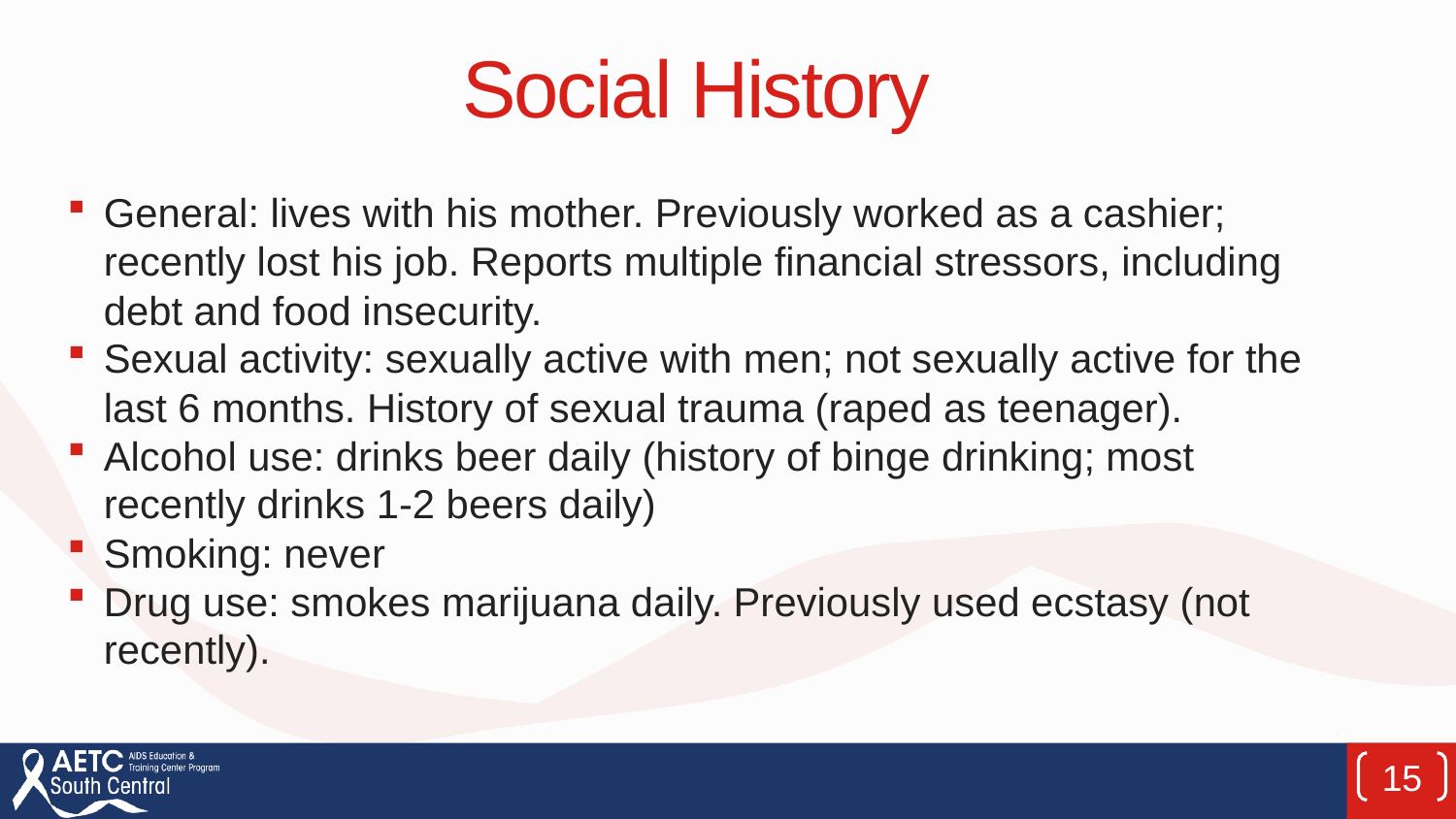

# Social History
General: lives with his mother. Previously worked as a cashier; recently lost his job. Reports multiple financial stressors, including debt and food insecurity.
Sexual activity: sexually active with men; not sexually active for the last 6 months. History of sexual trauma (raped as teenager).
Alcohol use: drinks beer daily (history of binge drinking; most recently drinks 1-2 beers daily)
Smoking: never
Drug use: smokes marijuana daily. Previously used ecstasy (not recently).

15